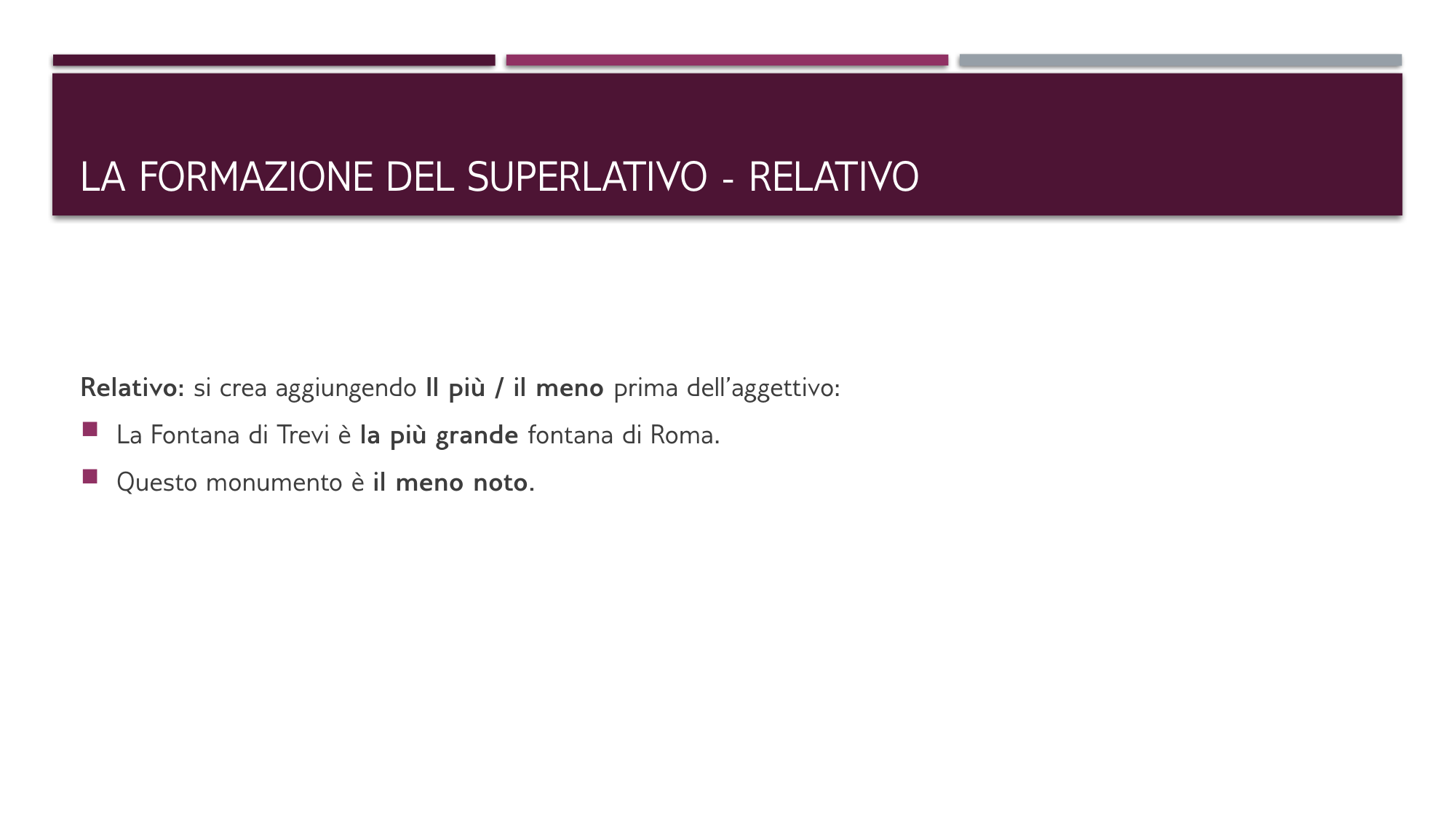

# La formazione del Superlativo - relativo
Relativo: si crea aggiungendo Il più / il meno prima dell’aggettivo:
La Fontana di Trevi è la più grande fontana di Roma.
Questo monumento è il meno noto.